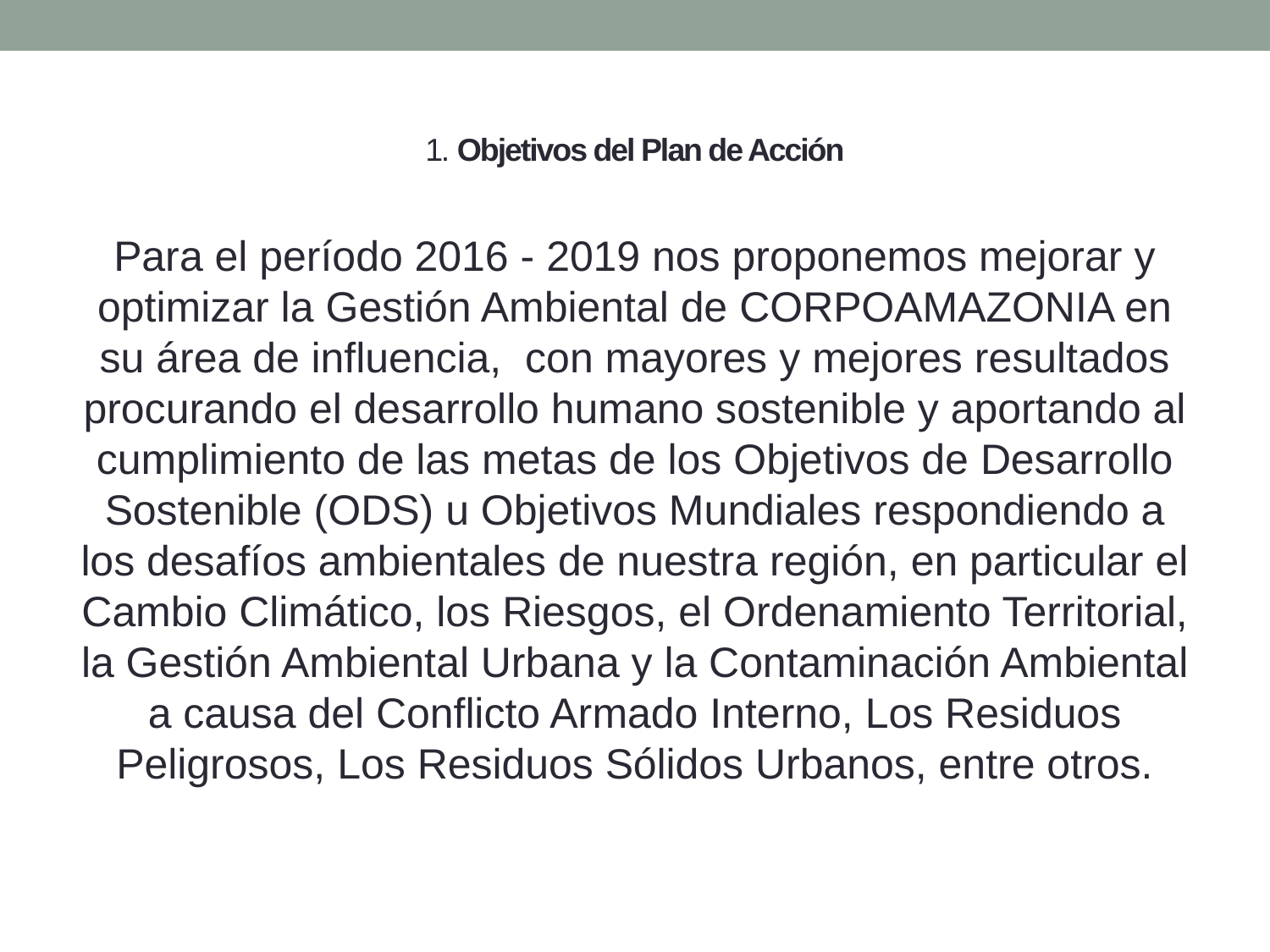

# 1. Objetivos del Plan de Acción
Para el período 2016 - 2019 nos proponemos mejorar y optimizar la Gestión Ambiental de CORPOAMAZONIA en su área de influencia,  con mayores y mejores resultados procurando el desarrollo humano sostenible y aportando al cumplimiento de las metas de los Objetivos de Desarrollo Sostenible (ODS) u Objetivos Mundiales respondiendo a los desafíos ambientales de nuestra región, en particular el Cambio Climático, los Riesgos, el Ordenamiento Territorial, la Gestión Ambiental Urbana y la Contaminación Ambiental a causa del Conflicto Armado Interno, Los Residuos Peligrosos, Los Residuos Sólidos Urbanos, entre otros.